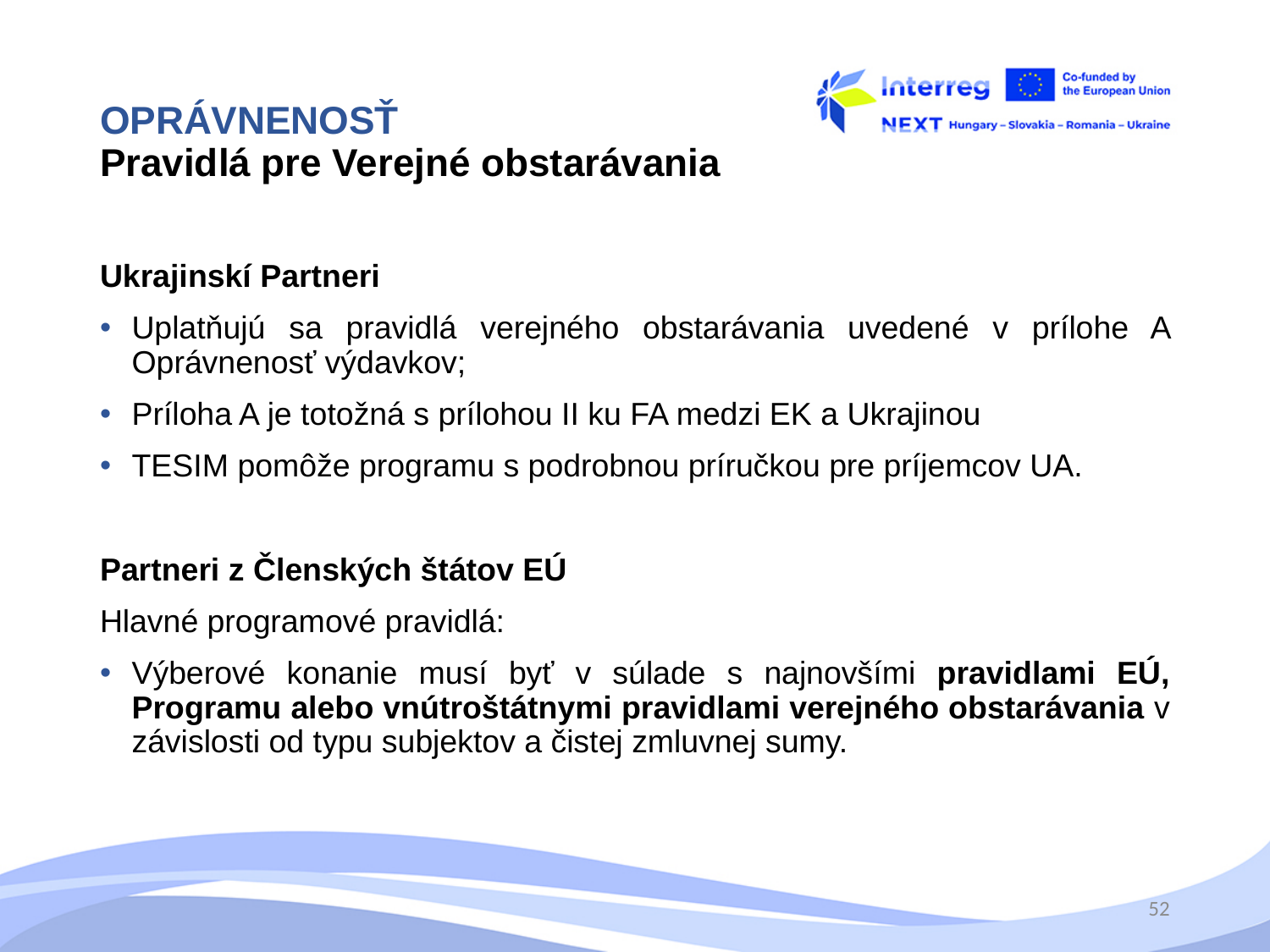

# OPRÁVNENOSŤ Pravidlá pre Verejné obstarávania
Ukrajinskí Partneri
Uplatňujú sa pravidlá verejného obstarávania uvedené v prílohe A Oprávnenosť výdavkov;
Príloha A je totožná s prílohou II ku FA medzi EK a Ukrajinou
TESIM pomôže programu s podrobnou príručkou pre príjemcov UA.

Partneri z Členských štátov EÚ
Hlavné programové pravidlá:
Výberové konanie musí byť v súlade s najnovšími pravidlami EÚ, Programu alebo vnútroštátnymi pravidlami verejného obstarávania v závislosti od typu subjektov a čistej zmluvnej sumy.

52